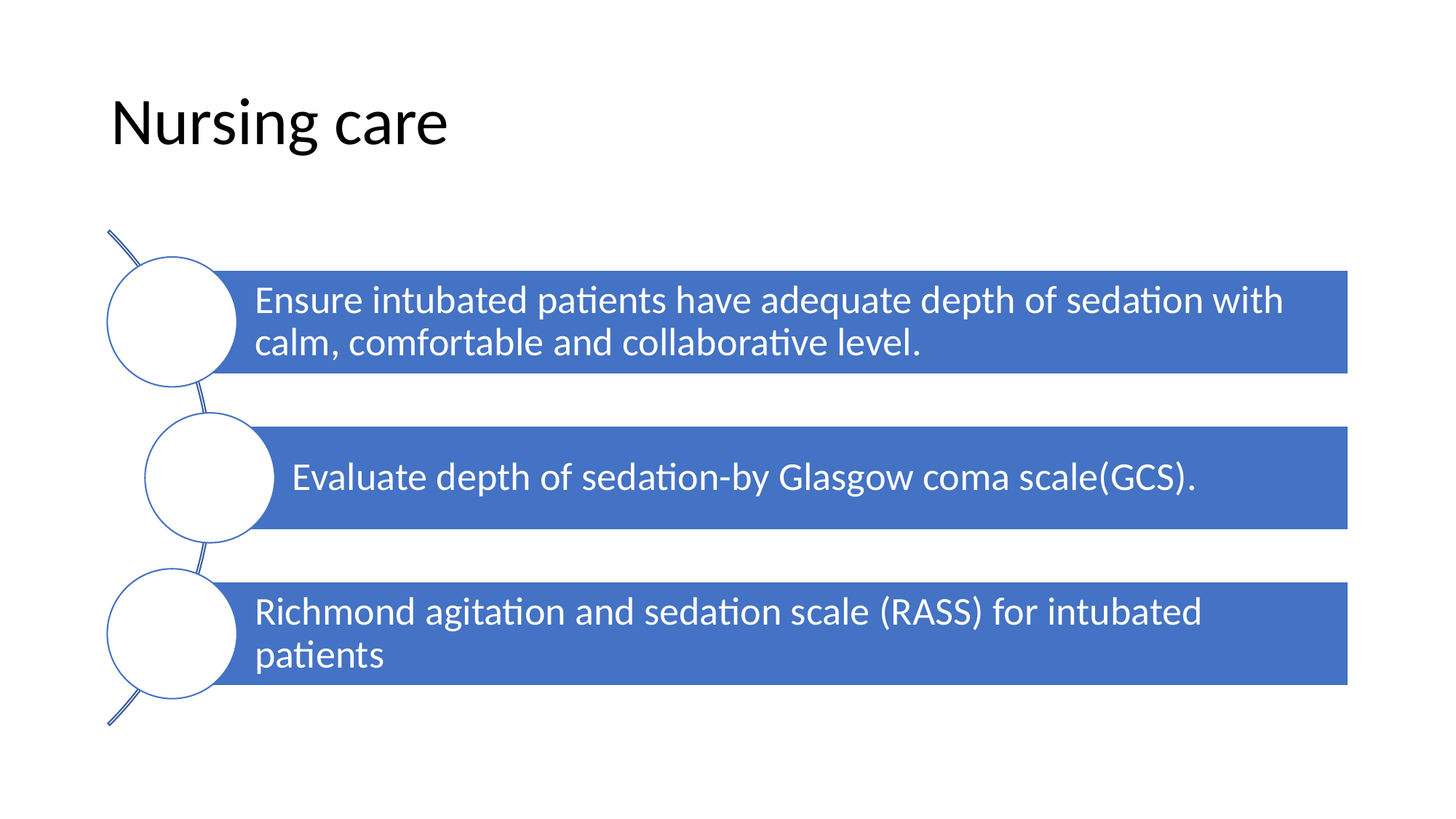

# Nursing care
Ensure intubated patients have adequate depth of sedation with calm, comfortable and collaborative level.
Evaluate depth of sedation-by Glasgow coma scale(GCS).
Richmond agitation and sedation scale (RASS) for intubated patients